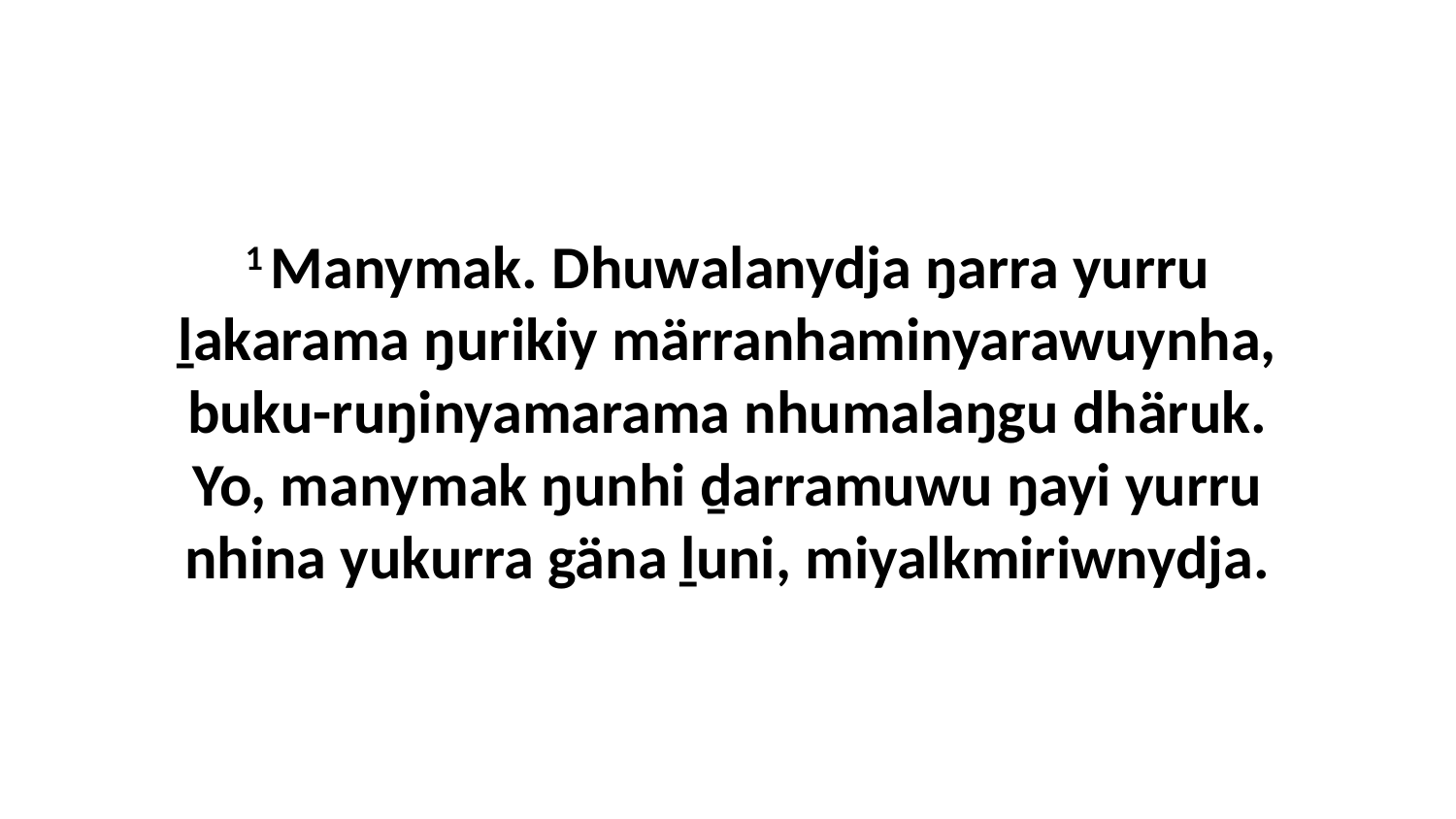

1 Manymak. Dhuwalanydja ŋarra yurru ḻakarama ŋurikiy märranhaminyarawuynha, buku-ruŋinyamarama nhumalaŋgu dhäruk. Yo, manymak ŋunhi ḏarramuwu ŋayi yurru nhina yukurra gäna ḻuni, miyalkmiriwnydja.